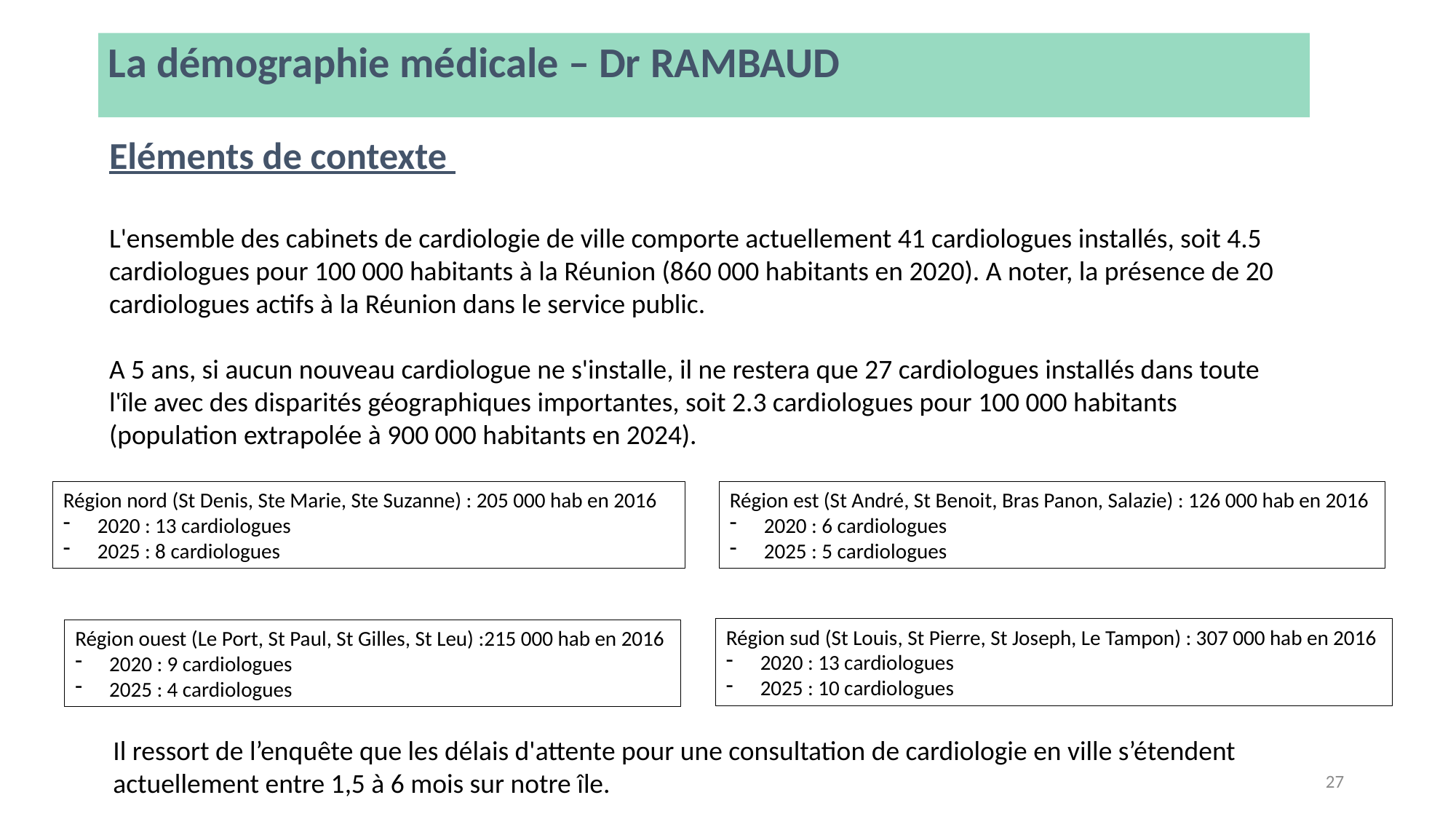

La démographie médicale – Dr RAMBAUD
Eléments de contexte

L'ensemble des cabinets de cardiologie de ville comporte actuellement 41 cardiologues installés, soit 4.5 cardiologues pour 100 000 habitants à la Réunion (860 000 habitants en 2020). A noter, la présence de 20 cardiologues actifs à la Réunion dans le service public.

A 5 ans, si aucun nouveau cardiologue ne s'installe, il ne restera que 27 cardiologues installés dans toute l'île avec des disparités géographiques importantes, soit 2.3 cardiologues pour 100 000 habitants (population extrapolée à 900 000 habitants en 2024).
Région nord (St Denis, Ste Marie, Ste Suzanne) : 205 000 hab en 2016
2020 : 13 cardiologues
2025 : 8 cardiologues
Région est (St André, St Benoit, Bras Panon, Salazie) : 126 000 hab en 2016
2020 : 6 cardiologues
2025 : 5 cardiologues
Région sud (St Louis, St Pierre, St Joseph, Le Tampon) : 307 000 hab en 2016
2020 : 13 cardiologues
2025 : 10 cardiologues
Région ouest (Le Port, St Paul, St Gilles, St Leu) :215 000 hab en 2016
2020 : 9 cardiologues
2025 : 4 cardiologues
Il ressort de l’enquête que les délais d'attente pour une consultation de cardiologie en ville s’étendent actuellement entre 1,5 à 6 mois sur notre île.
27